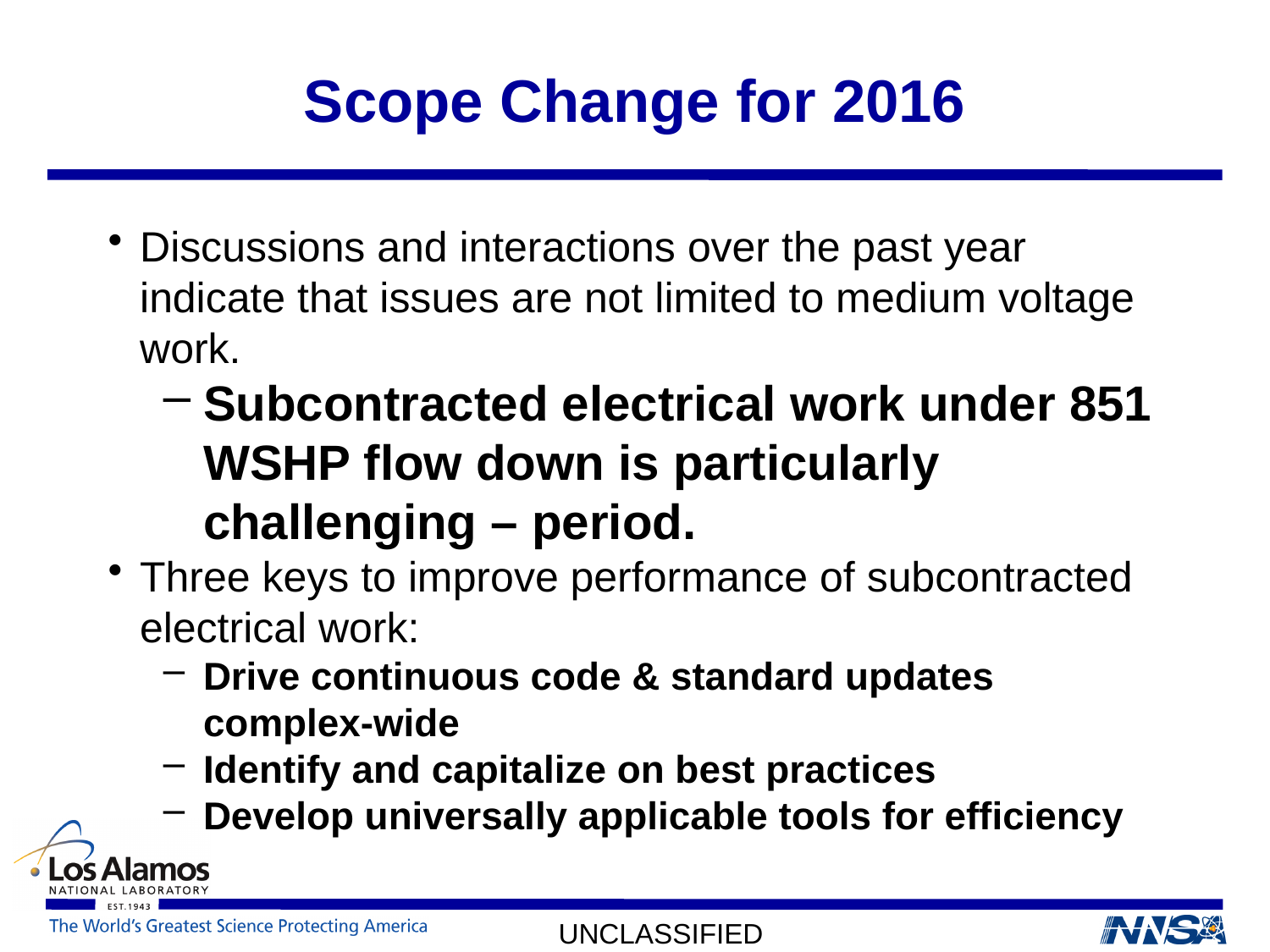

# Scope Change for 2016
Discussions and interactions over the past year indicate that issues are not limited to medium voltage work.
Subcontracted electrical work under 851 WSHP flow down is particularly challenging – period.
Three keys to improve performance of subcontracted electrical work:
Drive continuous code & standard updates complex-wide
Identify and capitalize on best practices
Develop universally applicable tools for efficiency